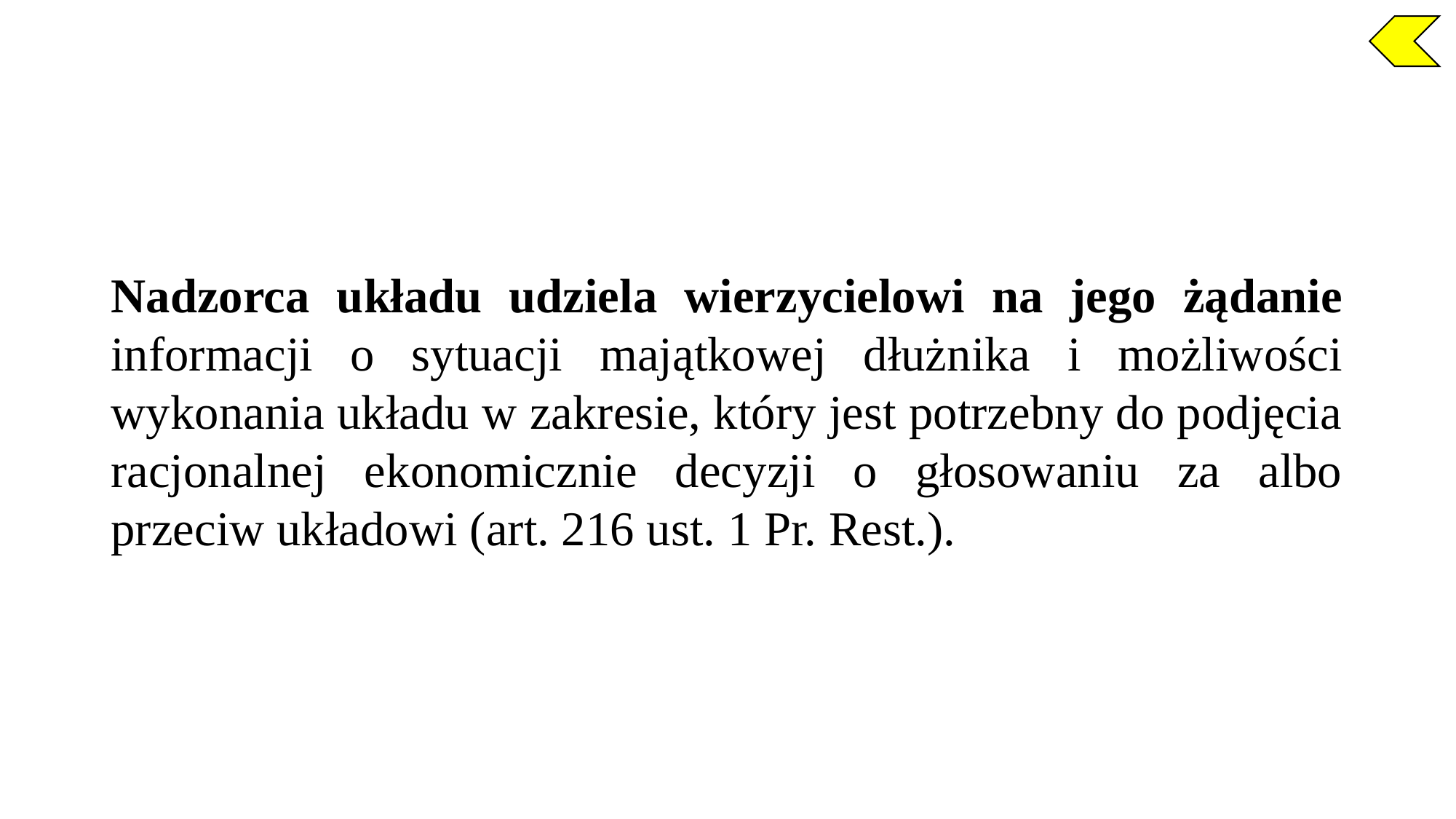

Nadzorca układu udziela wierzycielowi na jego żądanie informacji o sytuacji majątkowej dłużnika i możliwości wykonania układu w zakresie, który jest potrzebny do podjęcia racjonalnej ekonomicznie decyzji o głosowaniu za albo przeciw układowi (art. 216 ust. 1 Pr. Rest.).